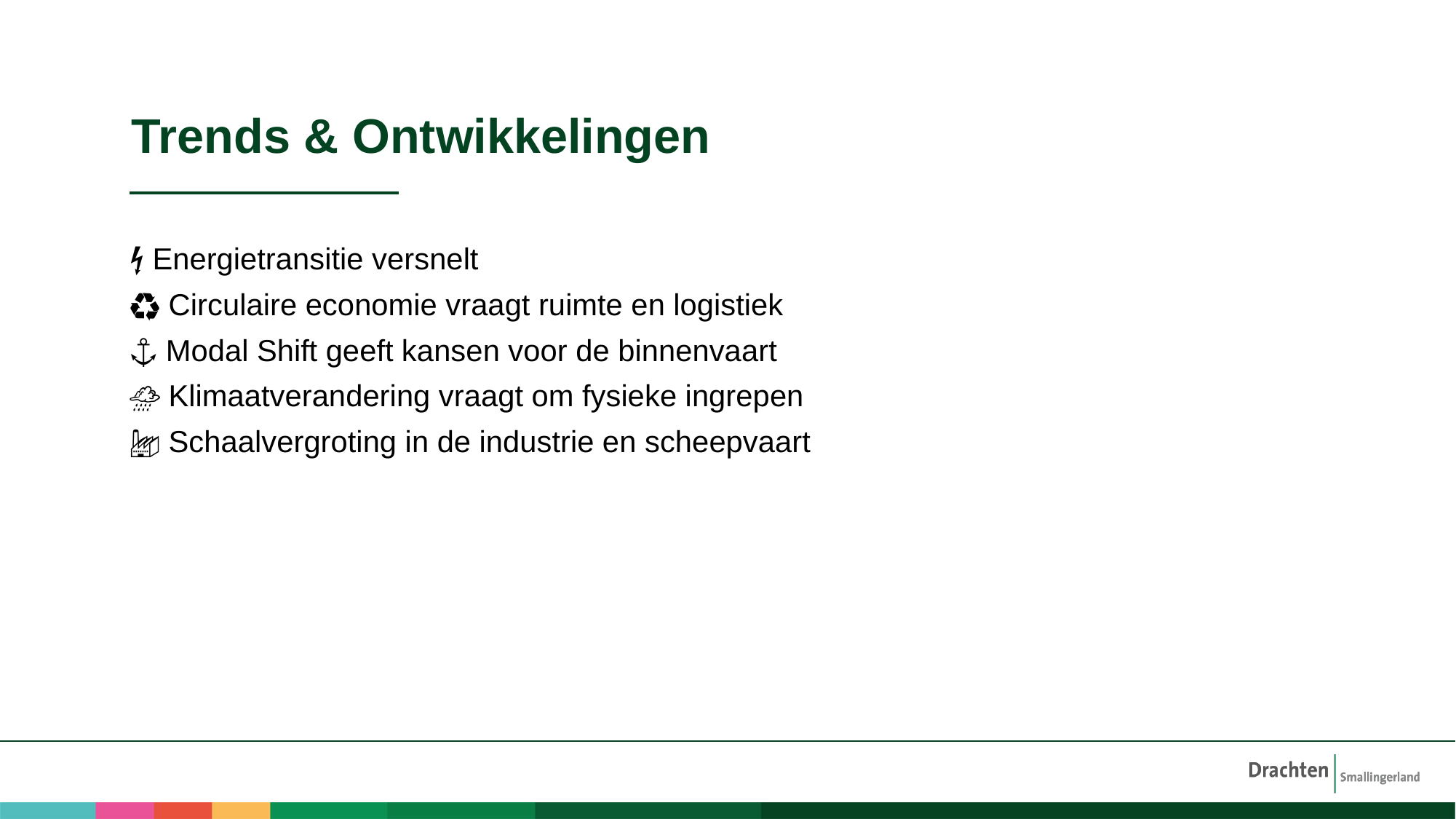

# Trends & Ontwikkelingen
⚡ Energietransitie versnelt
♻️ Circulaire economie vraagt ruimte en logistiek
⚓ Modal Shift geeft kansen voor de binnenvaart
🌧️ Klimaatverandering vraagt om fysieke ingrepen
🏭 Schaalvergroting in de industrie en scheepvaart